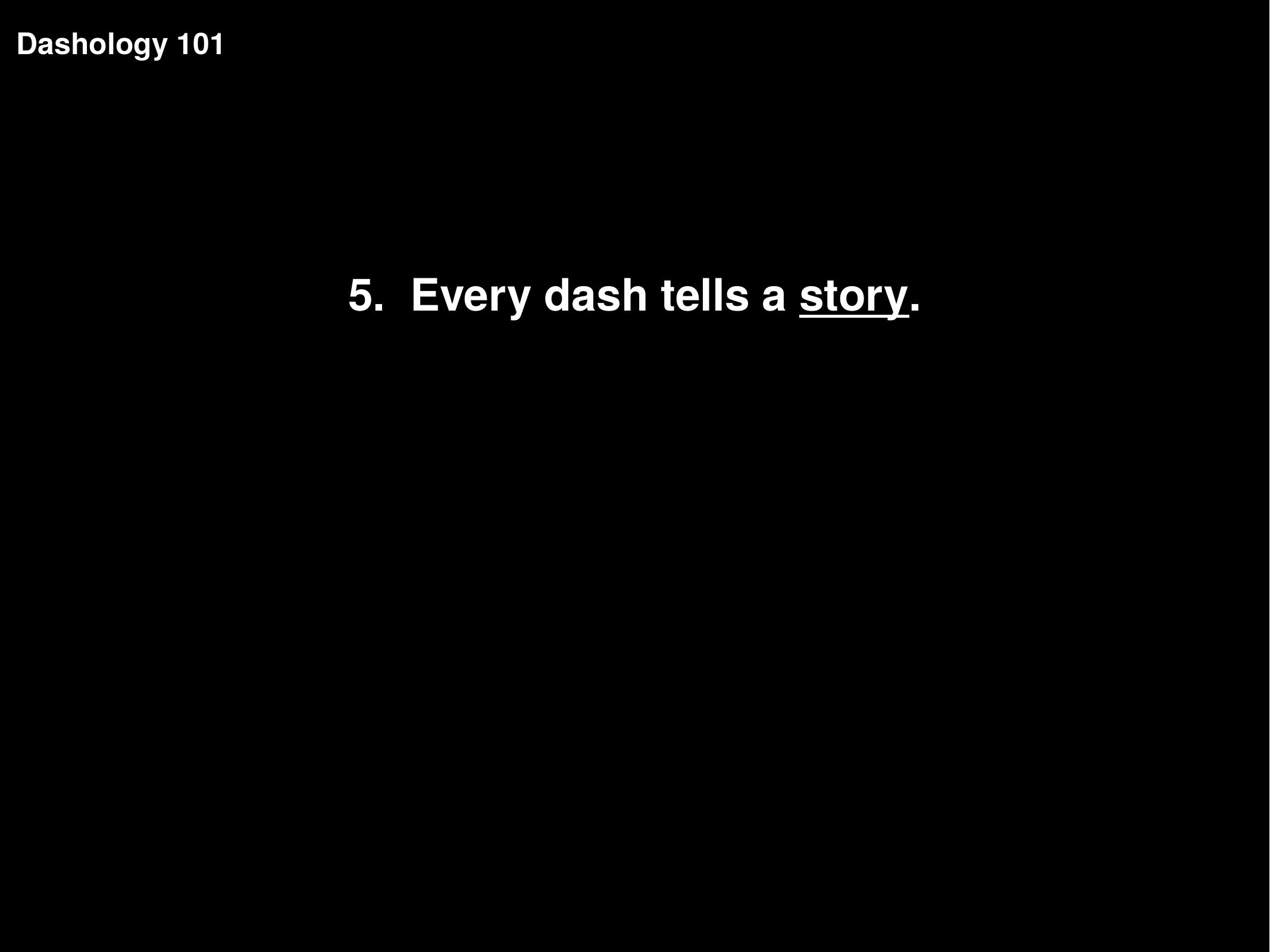

Dashology 101
5.  Every dash tells a story.